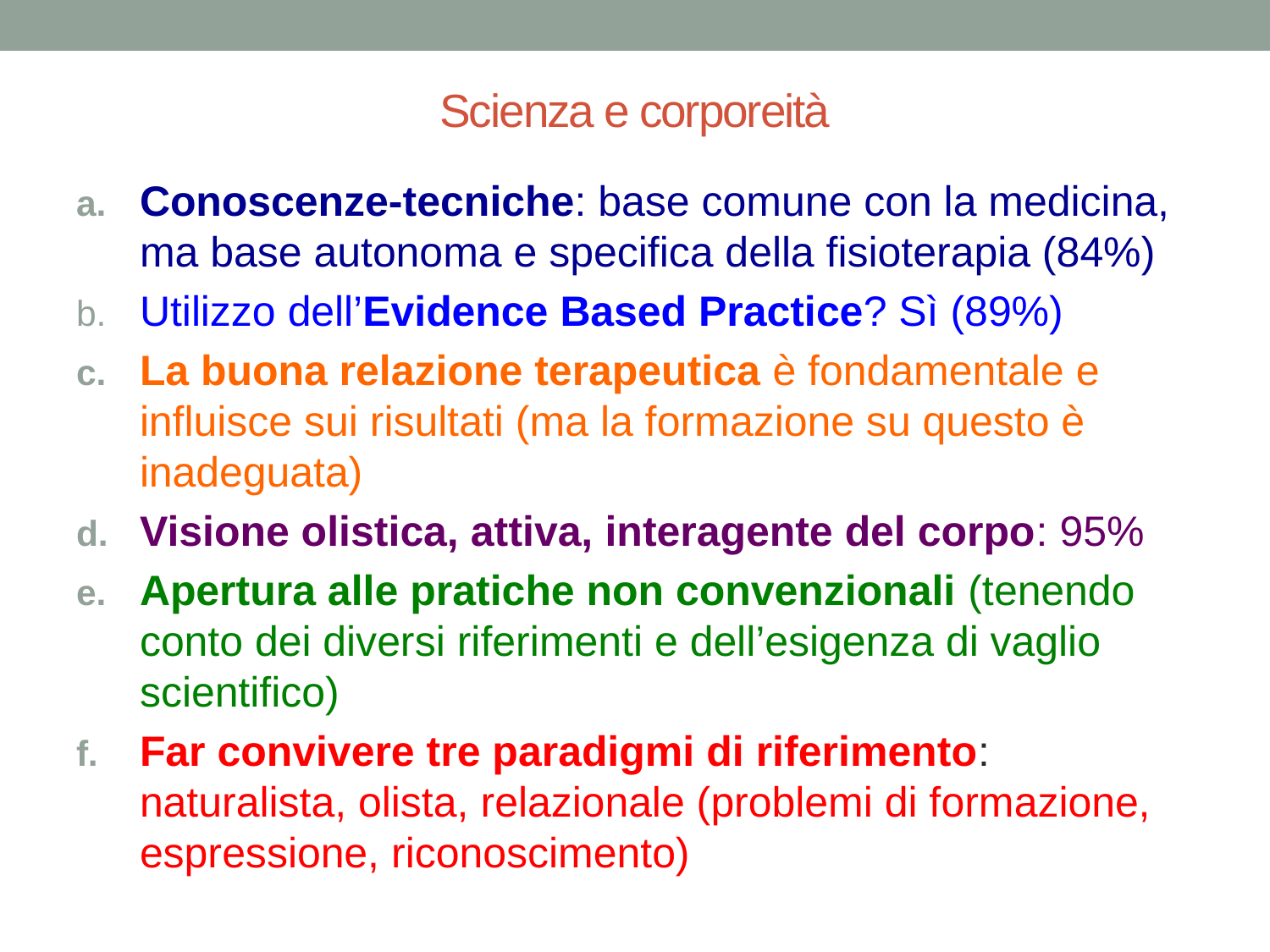

# Scienza e corporeità
Conoscenze-tecniche: base comune con la medicina, ma base autonoma e specifica della fisioterapia (84%)
Utilizzo dell’Evidence Based Practice? Sì (89%)
La buona relazione terapeutica è fondamentale e influisce sui risultati (ma la formazione su questo è inadeguata)
Visione olistica, attiva, interagente del corpo: 95%
Apertura alle pratiche non convenzionali (tenendo conto dei diversi riferimenti e dell’esigenza di vaglio scientifico)
Far convivere tre paradigmi di riferimento: naturalista, olista, relazionale (problemi di formazione, espressione, riconoscimento)